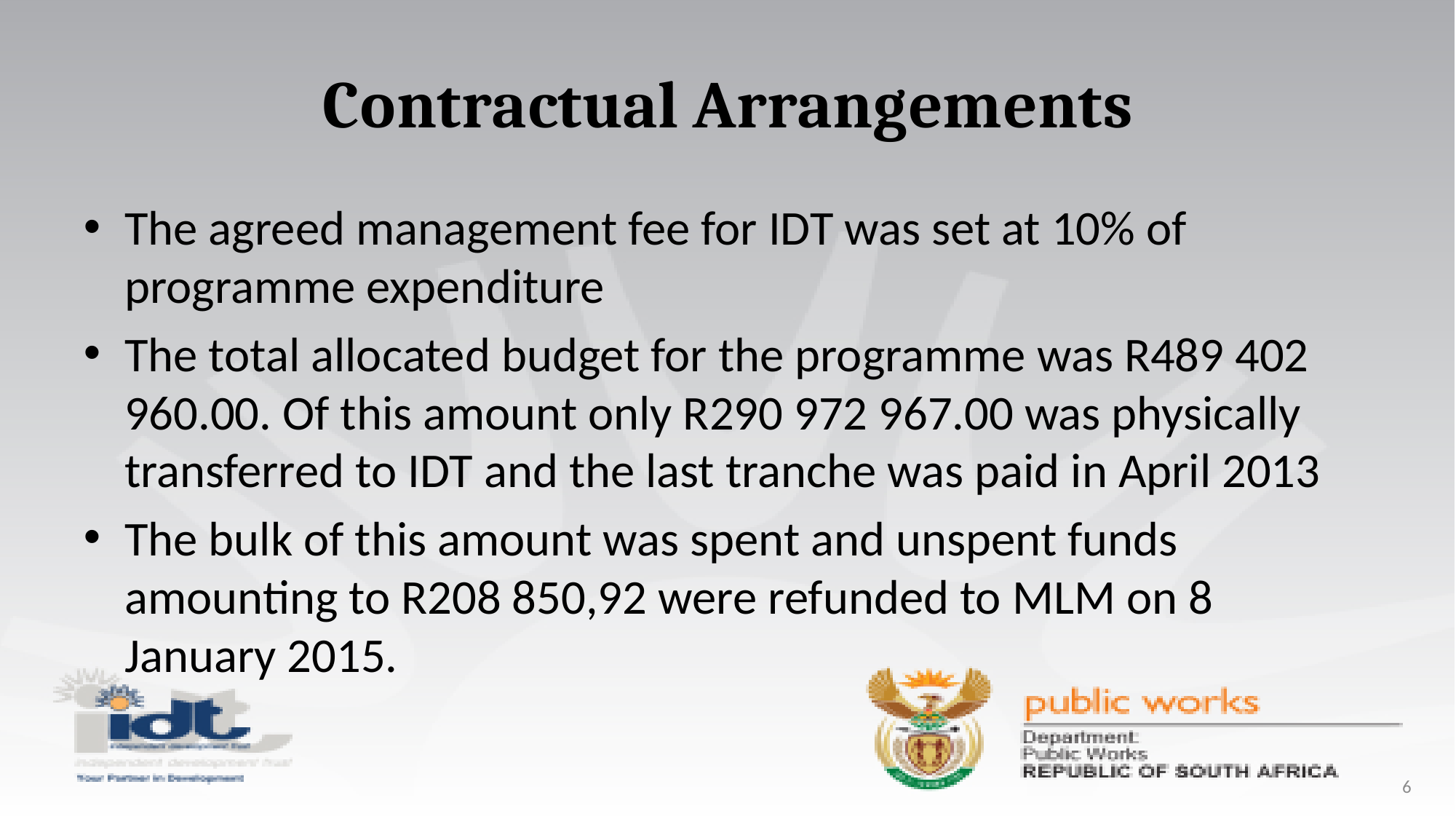

# Contractual Arrangements
The agreed management fee for IDT was set at 10% of programme expenditure
The total allocated budget for the programme was R489 402 960.00. Of this amount only R290 972 967.00 was physically transferred to IDT and the last tranche was paid in April 2013
The bulk of this amount was spent and unspent funds amounting to R208 850,92 were refunded to MLM on 8 January 2015.

6